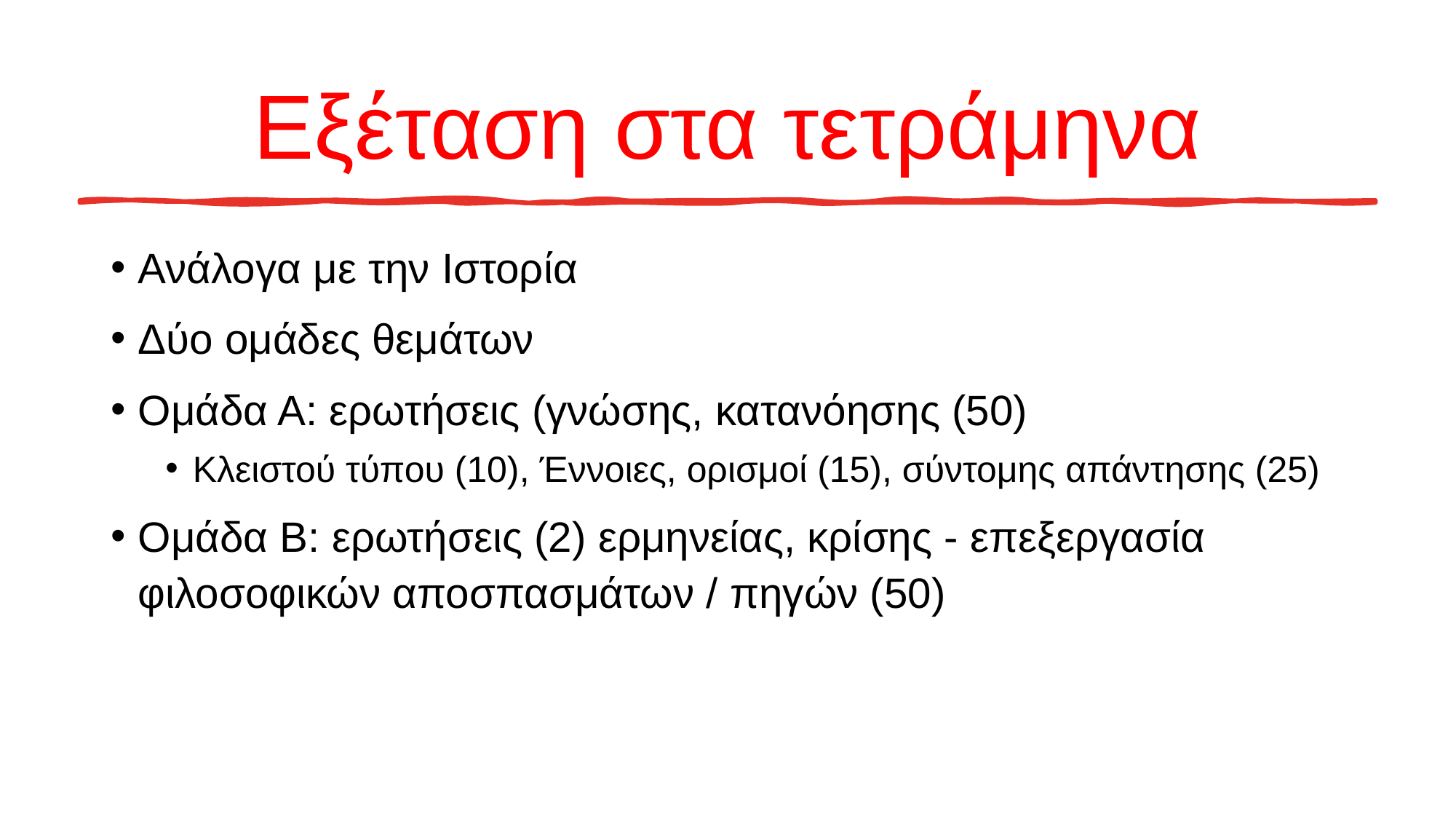

# Εξέταση στα τετράμηνα

Ανάλογα με την Ιστορία
Δύο ομάδες θεμάτων
Ομάδα Α: ερωτήσεις (γνώσης, κατανόησης (50)
Κλειστού τύπου (10), Έννοιες, ορισμοί (15), σύντομης απάντησης (25)
Ομάδα Β: ερωτήσεις (2) ερμηνείας, κρίσης - επεξεργασία φιλοσοφικών αποσπασμάτων / πηγών (50)